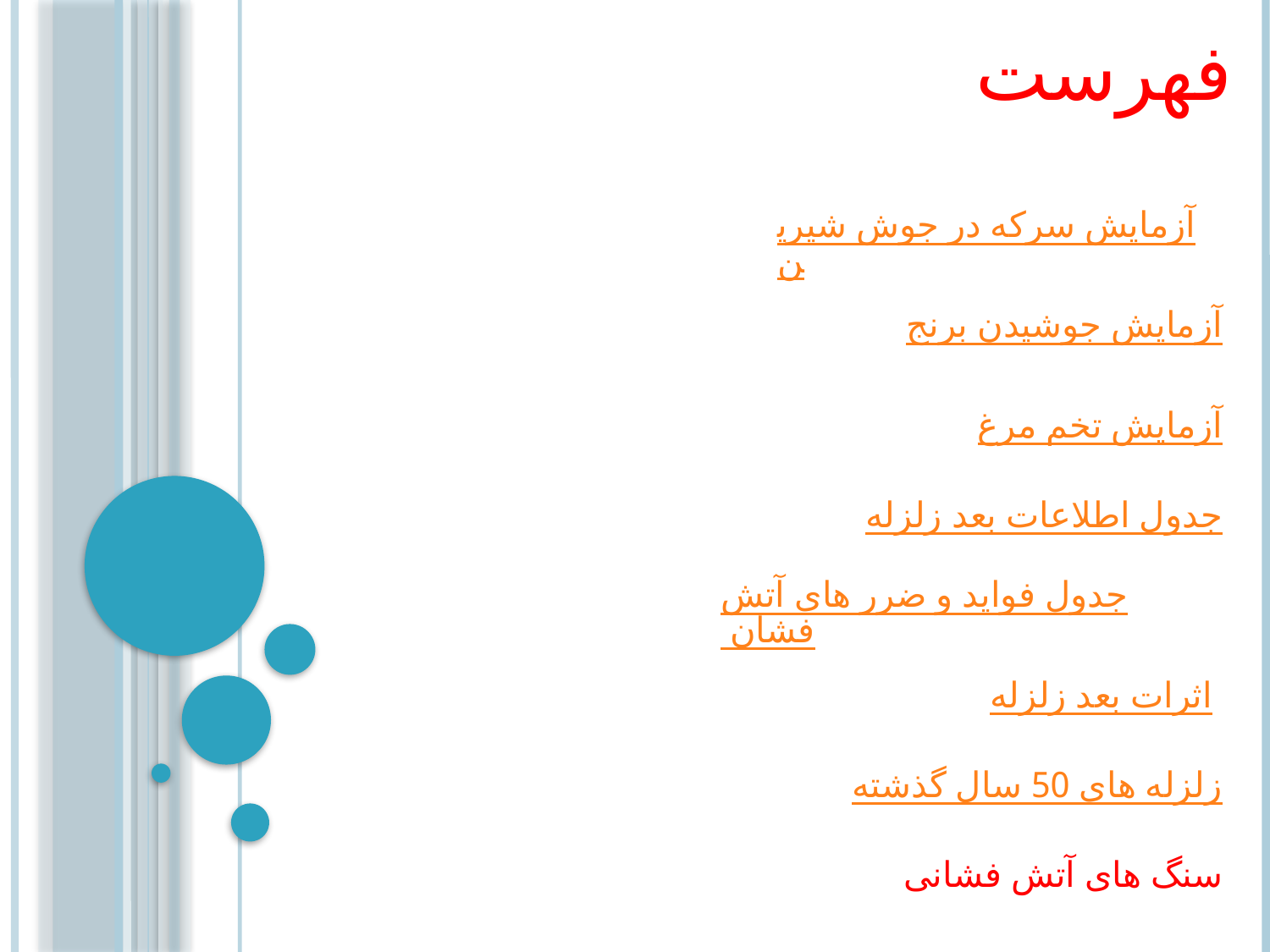

فهرست
آزمایش سرکه در جوش شیرین
آزمایش جوشیدن برنج
آزمایش تخم مرغ
جدول اطلاعات بعد زلزله
جدول فواید و ضرر های آتش فشان
اثرات بعد زلزله
زلزله های 50 سال گذشته
سنگ های آتش فشانی